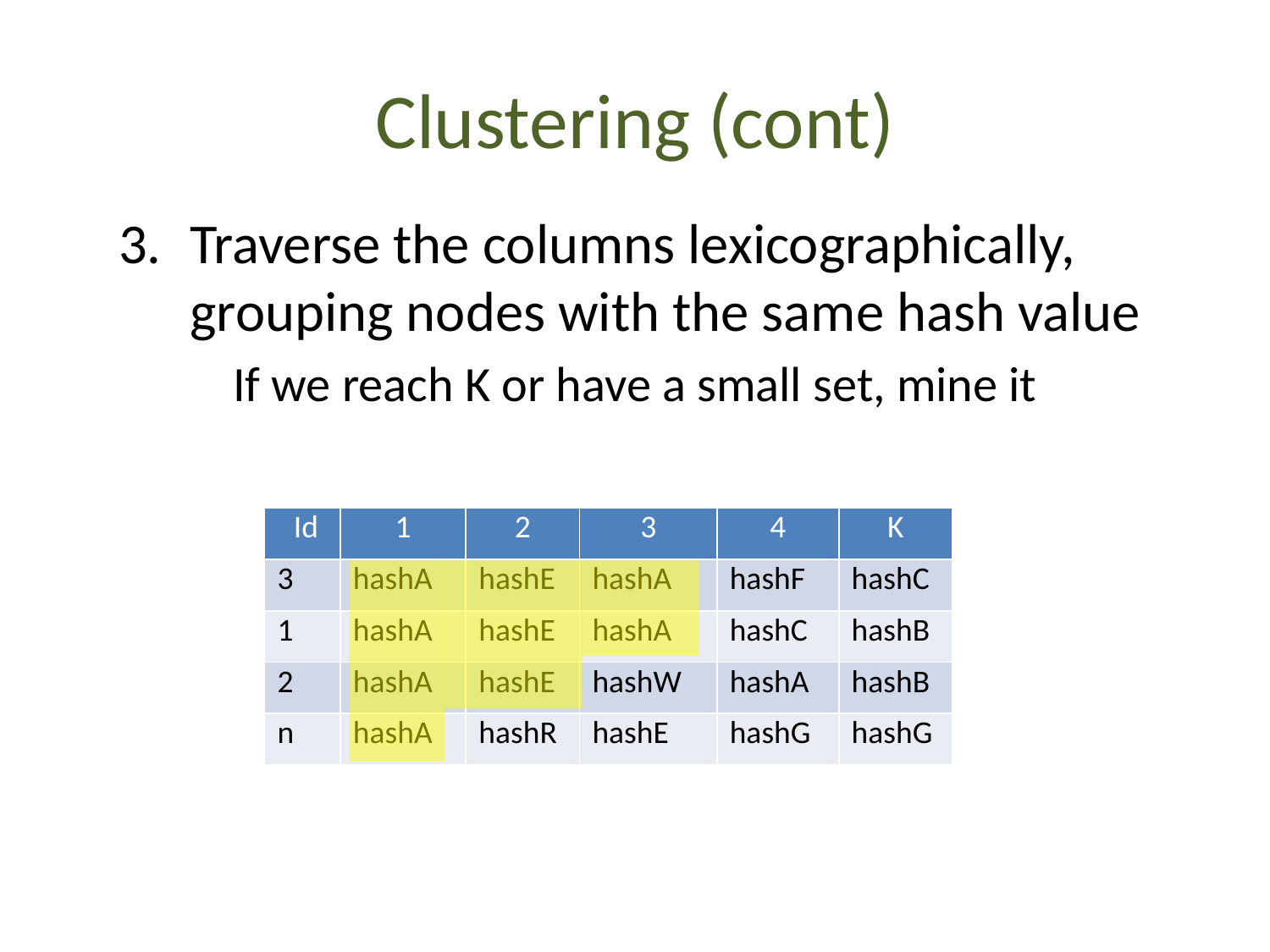

# Clustering (cont)
Traverse the columns lexicographically, grouping nodes with the same hash value
	If we reach K or have a small set, mine it

| Id | 1 | 2 | 3 | 4 | K |
| --- | --- | --- | --- | --- | --- |
| 3 | hashA | hashE | hashA | hashF | hashC |
| 1 | hashA | hashE | hashA | hashC | hashB |
| 2 | hashA | hashE | hashW | hashA | hashB |
| n | hashA | hashR | hashE | hashG | hashG |